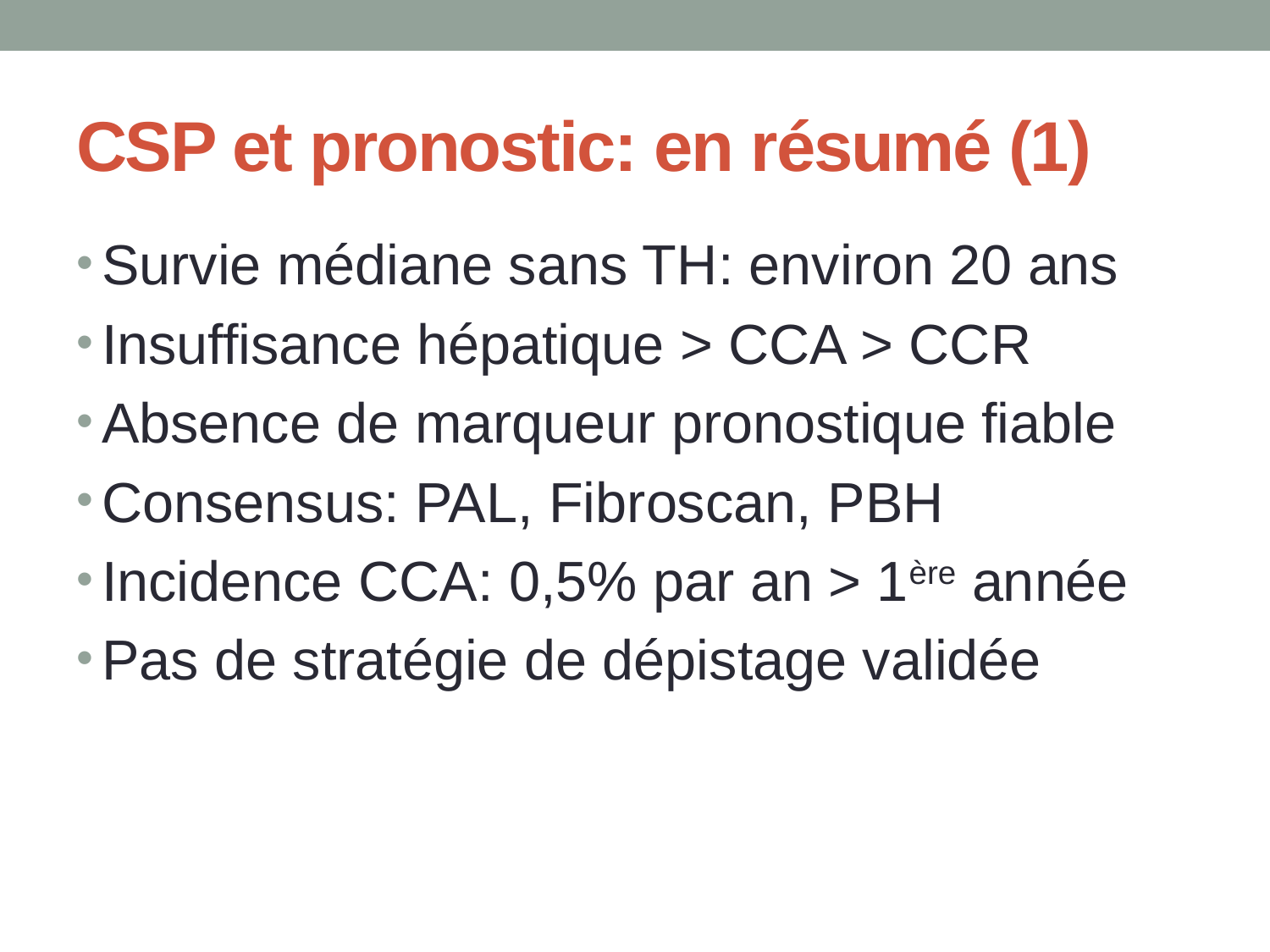

# CSP et pronostic: en résumé (1)
Survie médiane sans TH: environ 20 ans
Insuffisance hépatique > CCA > CCR
Absence de marqueur pronostique fiable
Consensus: PAL, Fibroscan, PBH
Incidence CCA: 0,5% par an > 1ère année
Pas de stratégie de dépistage validée